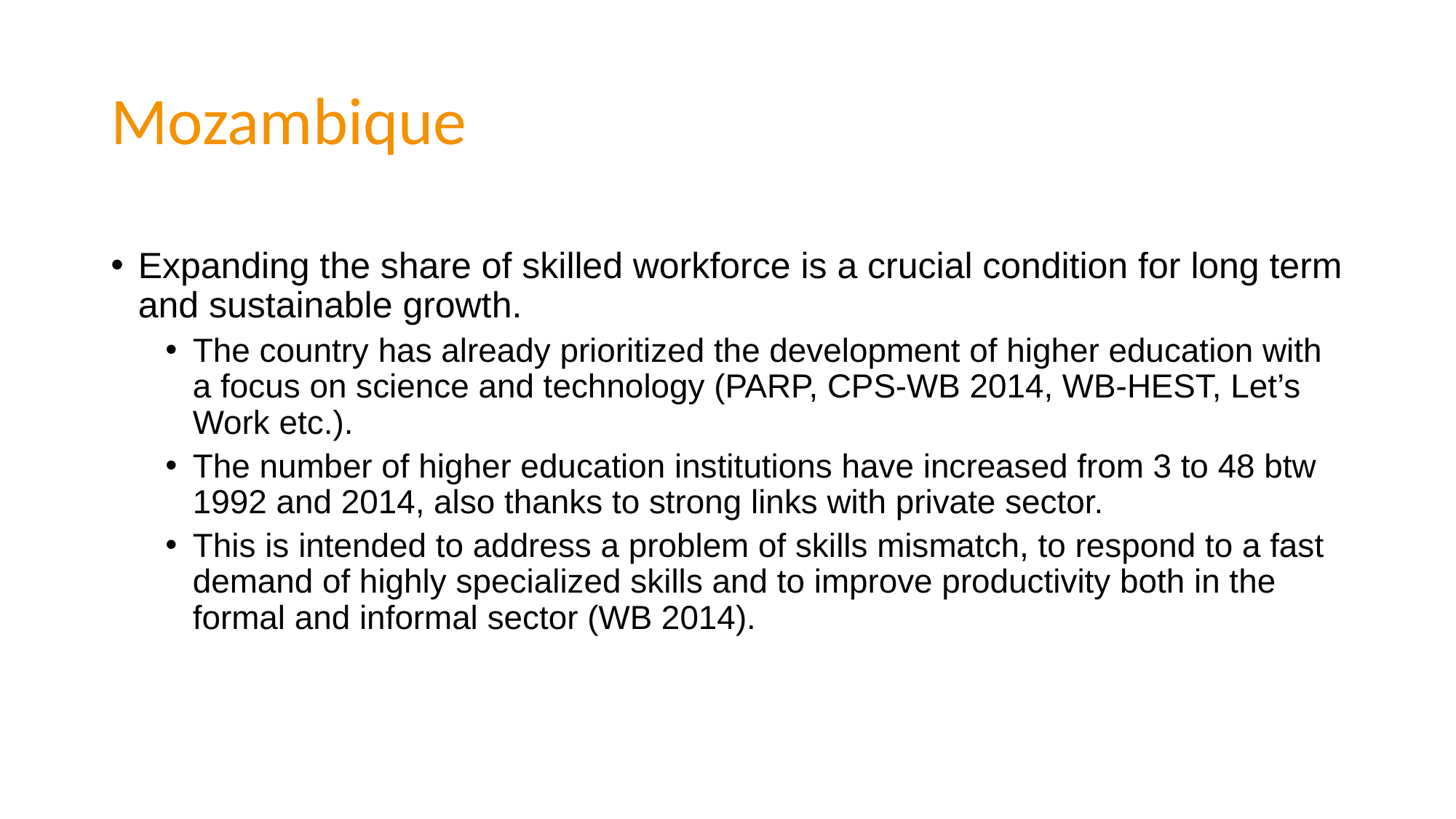

# Mozambique

Expanding the share of skilled workforce is a crucial condition for long term and sustainable growth.
The country has already prioritized the development of higher education with a focus on science and technology (PARP, CPS-WB 2014, WB-HEST, Let’s Work etc.).
The number of higher education institutions have increased from 3 to 48 btw 1992 and 2014, also thanks to strong links with private sector.
This is intended to address a problem of skills mismatch, to respond to a fast demand of highly specialized skills and to improve productivity both in the formal and informal sector (WB 2014).